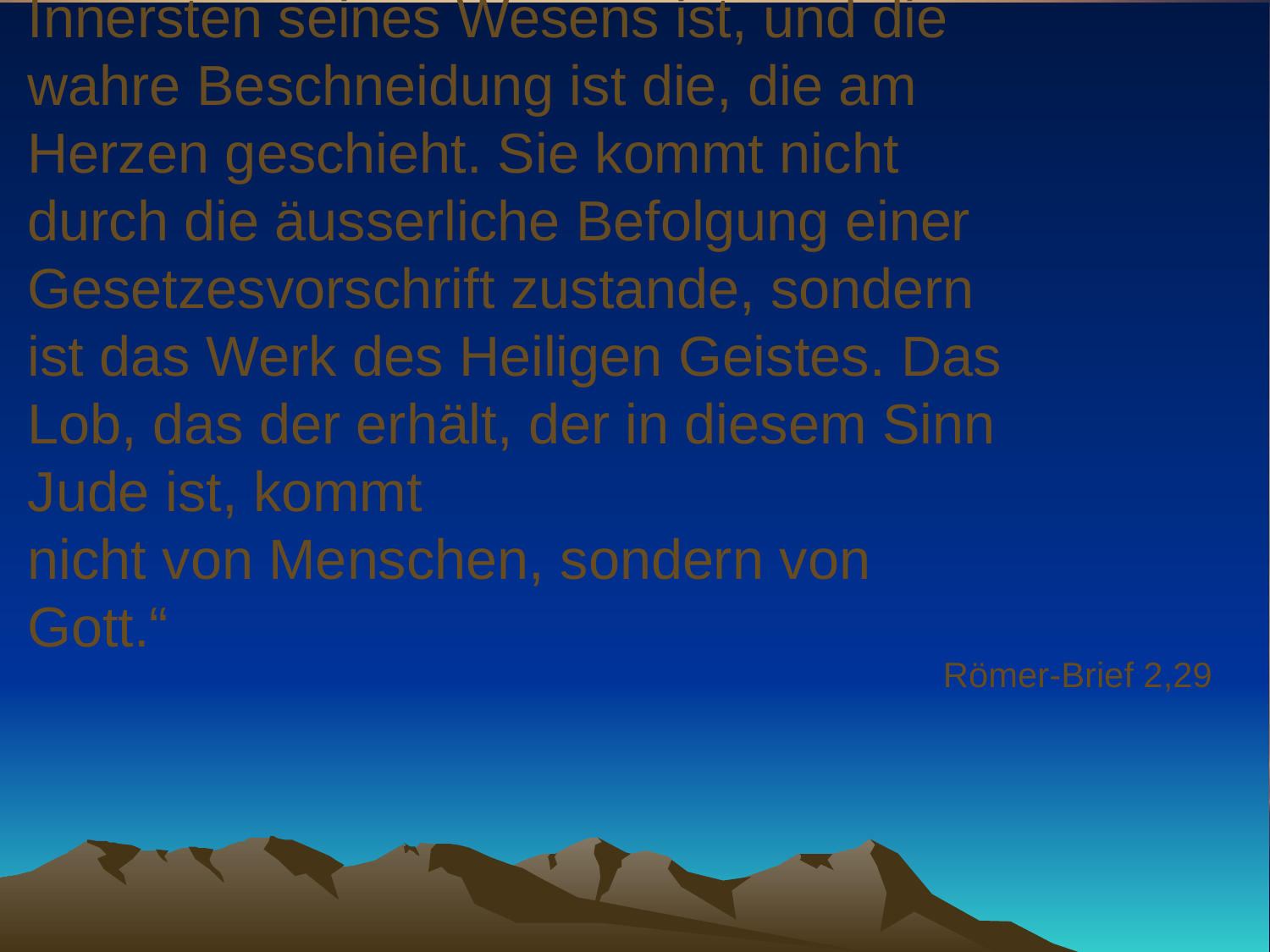

# „Ein wahrer Jude ist der, der es im Innersten seines Wesens ist, und die wahre Beschneidung ist die, die am Herzen geschieht. Sie kommt nicht durch die äusserliche Befolgung einer Gesetzesvorschrift zustande, sondern ist das Werk des Heiligen Geistes. Das Lob, das der erhält, der in diesem Sinn Jude ist, kommt nicht von Menschen, sondern von Gott.“
Römer-Brief 2,29